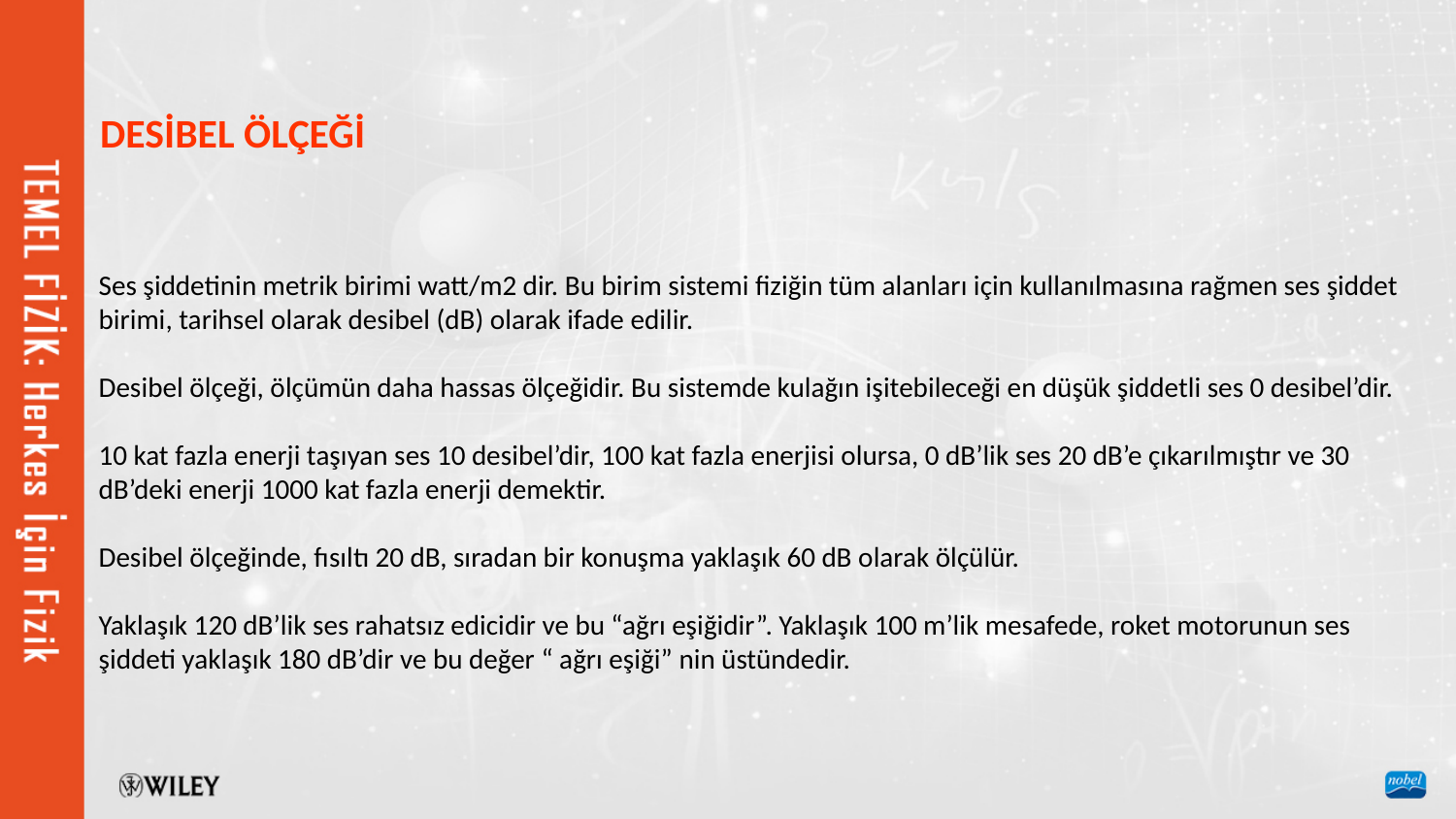

DESİBEL ÖLÇEĞİ
Ses şiddetinin metrik birimi watt/m2 dir. Bu birim sistemi fiziğin tüm alanları için kullanılmasına rağmen ses şiddet birimi, tarihsel olarak desibel (dB) olarak ifade edilir.

Desibel ölçeği, ölçümün daha hassas ölçeğidir. Bu sistemde kulağın işitebileceği en düşük şiddetli ses 0 desibel’dir.

10 kat fazla enerji taşıyan ses 10 desibel’dir, 100 kat fazla enerjisi olursa, 0 dB’lik ses 20 dB’e çıkarılmıştır ve 30 dB’deki enerji 1000 kat fazla enerji demektir.

Desibel ölçeğinde, fısıltı 20 dB, sıradan bir konuşma yaklaşık 60 dB olarak ölçülür.

Yaklaşık 120 dB’lik ses rahatsız edicidir ve bu “ağrı eşiğidir”. Yaklaşık 100 m’lik mesafede, roket motorunun ses şiddeti yaklaşık 180 dB’dir ve bu değer “ ağrı eşiği” nin üstündedir.